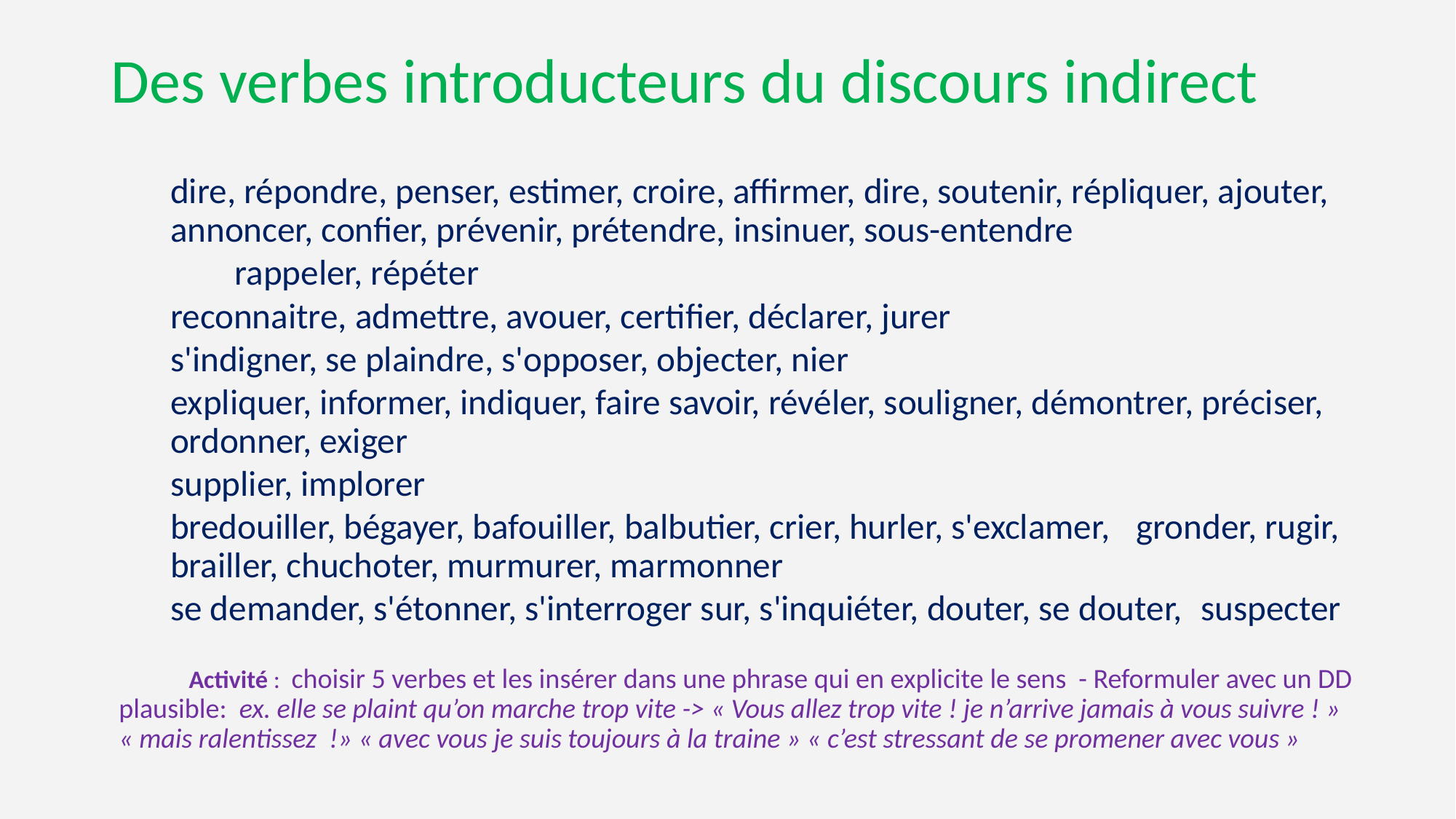

# Des verbes introducteurs du discours indirect
	dire, répondre, penser, estimer, croire, affirmer, dire, soutenir, répliquer, ajouter, annoncer, confier, prévenir, prétendre, insinuer, sous-entendre
 	rappeler, répéter
	reconnaitre, admettre, avouer, certifier, déclarer, jurer
	s'indigner, se plaindre, s'opposer, objecter, nier
	expliquer, informer, indiquer, faire savoir, révéler, souligner, démontrer, préciser, ordonner, exiger
	supplier, implorer
	bredouiller, bégayer, bafouiller, balbutier, crier, hurler, s'exclamer, 	gronder, rugir, brailler, chuchoter, murmurer, marmonner
	se demander, s'étonner, s'interroger sur, s'inquiéter, douter, se douter, 	suspecter

	 Activité :  choisir 5 verbes et les insérer dans une phrase qui en explicite le sens  - Reformuler avec un DD plausible:  ex. elle se plaint qu’on marche trop vite -> « Vous allez trop vite ! je n’arrive jamais à vous suivre ! » « mais ralentissez  !» « avec vous je suis toujours à la traine » « c’est stressant de se promener avec vous »